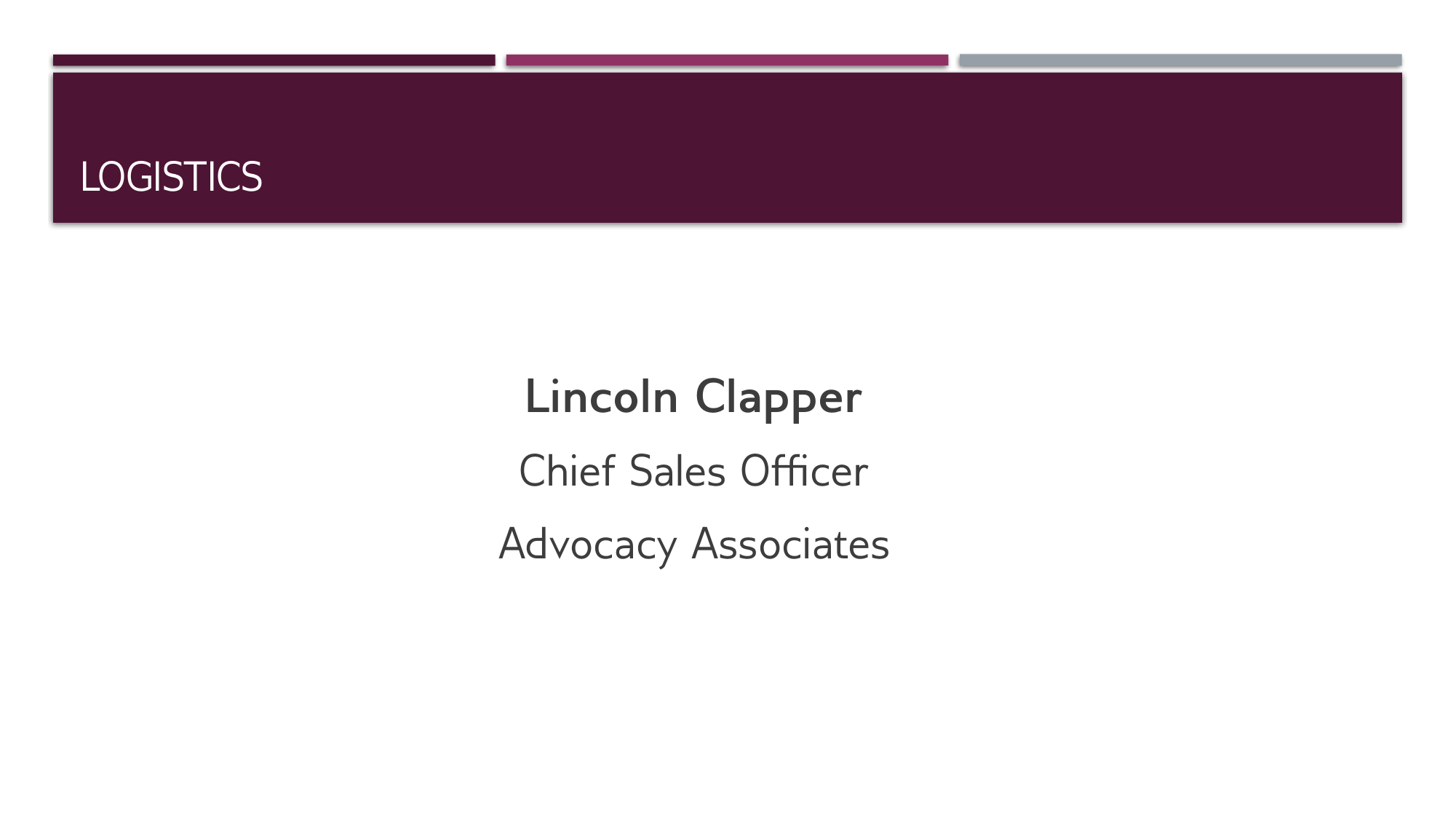

# logistics
Lincoln Clapper
Chief Sales Officer
Advocacy Associates